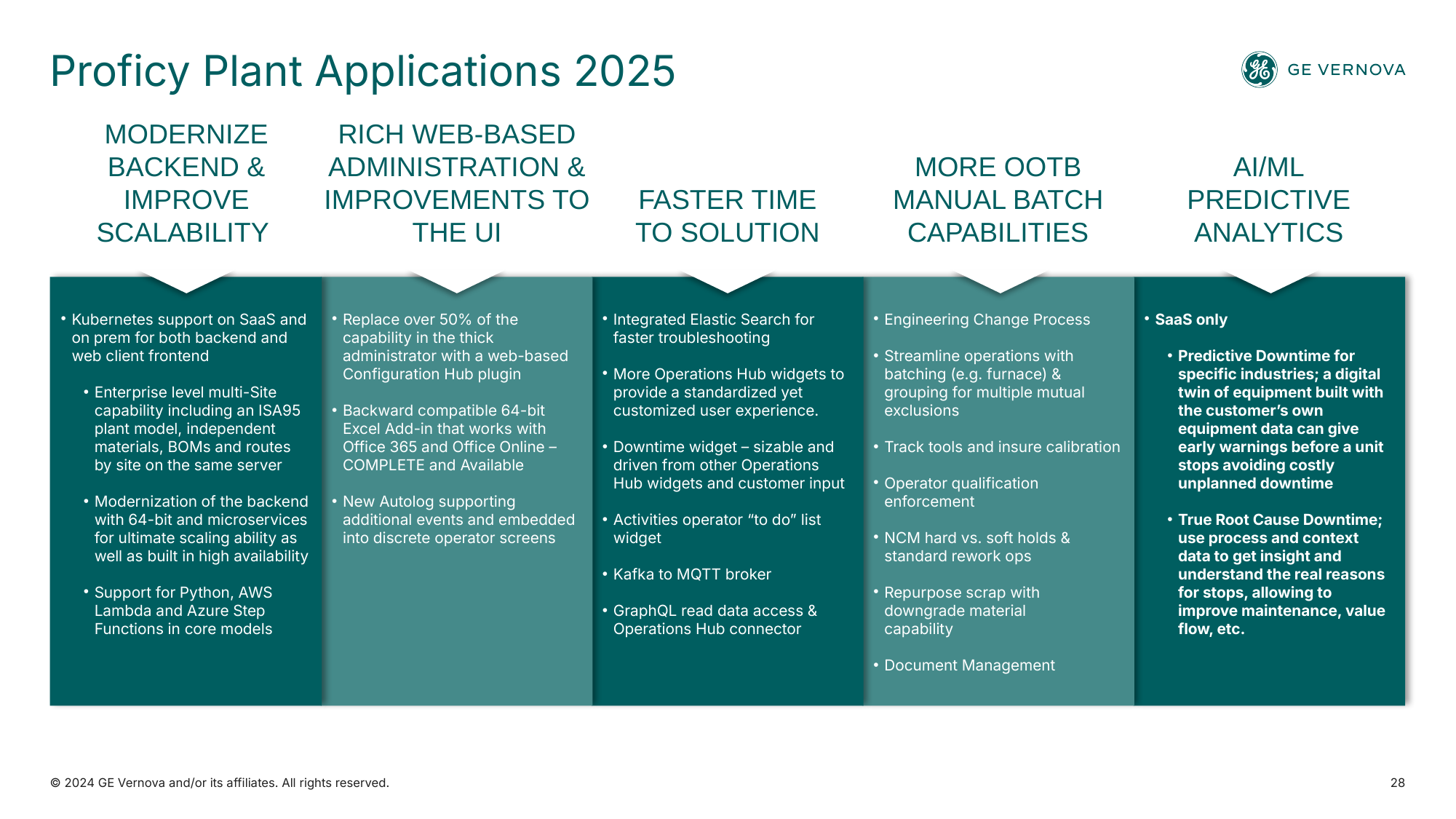

# Proficy Plant Applications 2025
Modernize Backend &
Improve Scalability
Rich Web-based Administration & improvements to the UI
Faster time
to solution
More OOTB manual batch capabilities
AI/ML
Predictive Analytics

Kubernetes support on SaaS and on prem for both backend and web client frontend
Enterprise level multi-Site capability including an ISA95 plant model, independent materials, BOMs and routes by site on the same server
Modernization of the backend with 64-bit and microservices for ultimate scaling ability as well as built in high availability
Support for Python, AWS Lambda and Azure Step Functions in core models
Replace over 50% of the capability in the thick administrator with a web-based Configuration Hub plugin
Backward compatible 64-bit Excel Add-in that works with Office 365 and Office Online – COMPLETE and Available
New Autolog supporting additional events and embedded into discrete operator screens
Integrated Elastic Search for faster troubleshooting
More Operations Hub widgets to provide a standardized yet customized user experience.
Downtime widget – sizable and driven from other Operations Hub widgets and customer input
Activities operator “to do” list widget
Kafka to MQTT broker
GraphQL read data access & Operations Hub connector

Engineering Change Process
Streamline operations with batching (e.g. furnace) & grouping for multiple mutual exclusions
Track tools and insure calibration
Operator qualification enforcement
NCM hard vs. soft holds & standard rework ops
Repurpose scrap with downgrade material
capability
Document Management
SaaS only
Predictive Downtime for specific industries; a digital twin of equipment built with the customer’s own equipment data can give early warnings before a unit stops avoiding costly unplanned downtime
True Root Cause Downtime; use process and context data to get insight and understand the real reasons for stops, allowing to improve maintenance, value flow, etc.

© 2024 GE Vernova and/or its affiliates. All rights reserved.
28